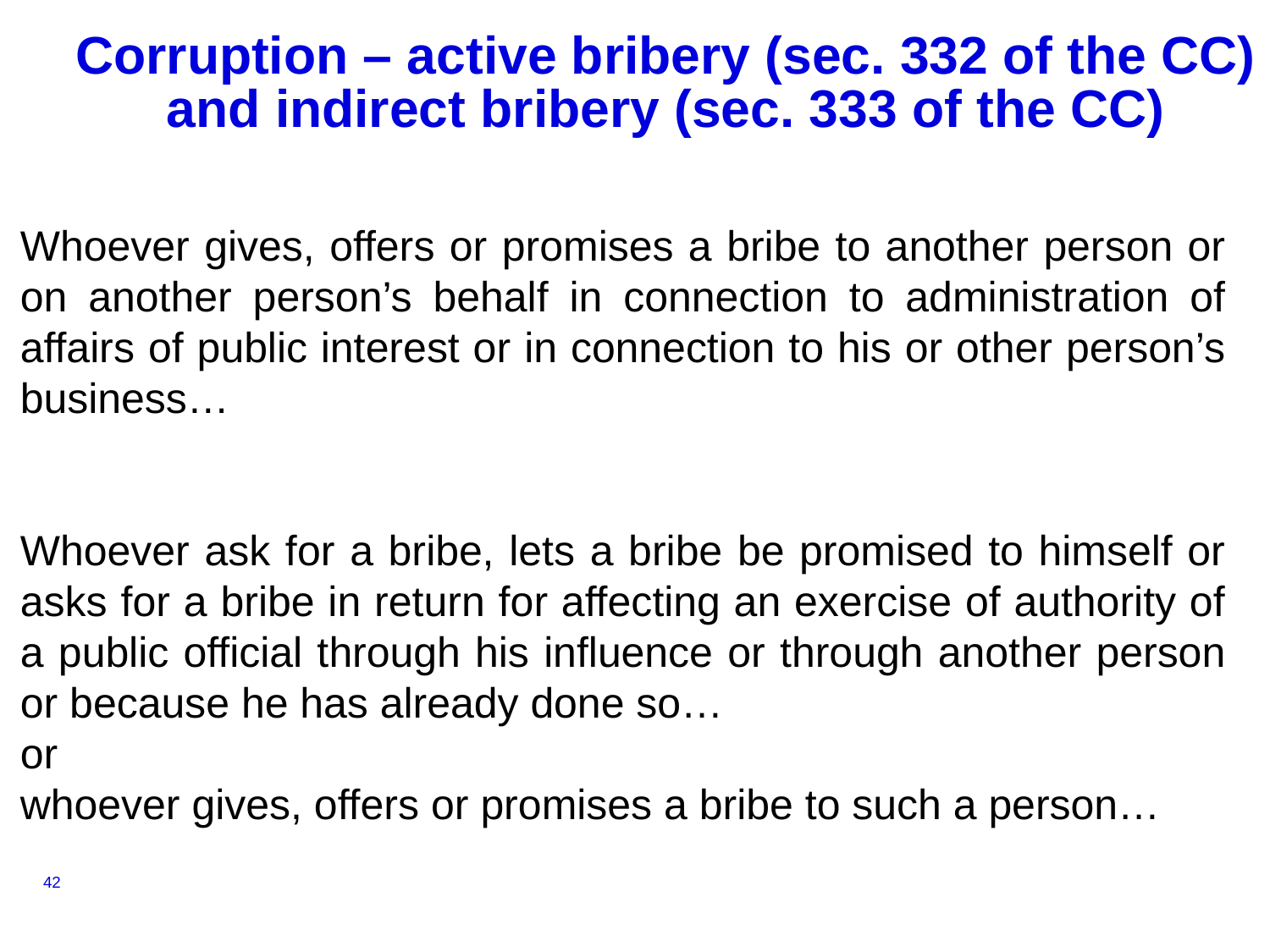

# Corruption – active bribery (sec. 332 of the CC) and indirect bribery (sec. 333 of the CC)

Whoever gives, offers or promises a bribe to another person or on another person’s behalf in connection to administration of affairs of public interest or in connection to his or other person’s business…

Whoever ask for a bribe, lets a bribe be promised to himself or asks for a bribe in return for affecting an exercise of authority of a public official through his influence or through another person or because he has already done so…
or
whoever gives, offers or promises a bribe to such a person…

42